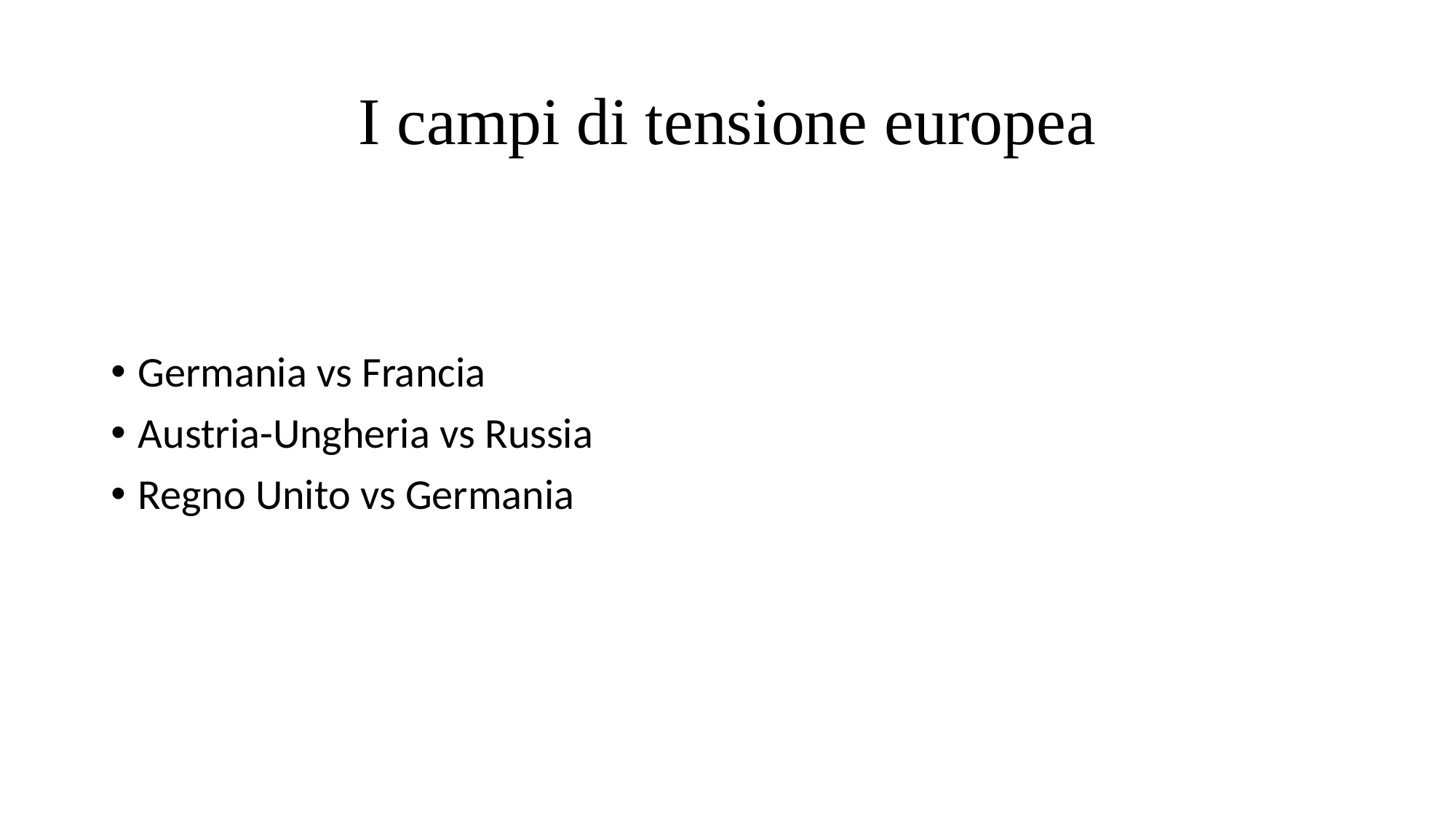

# I campi di tensione europea

Germania vs Francia
Austria-Ungheria vs Russia
Regno Unito vs Germania